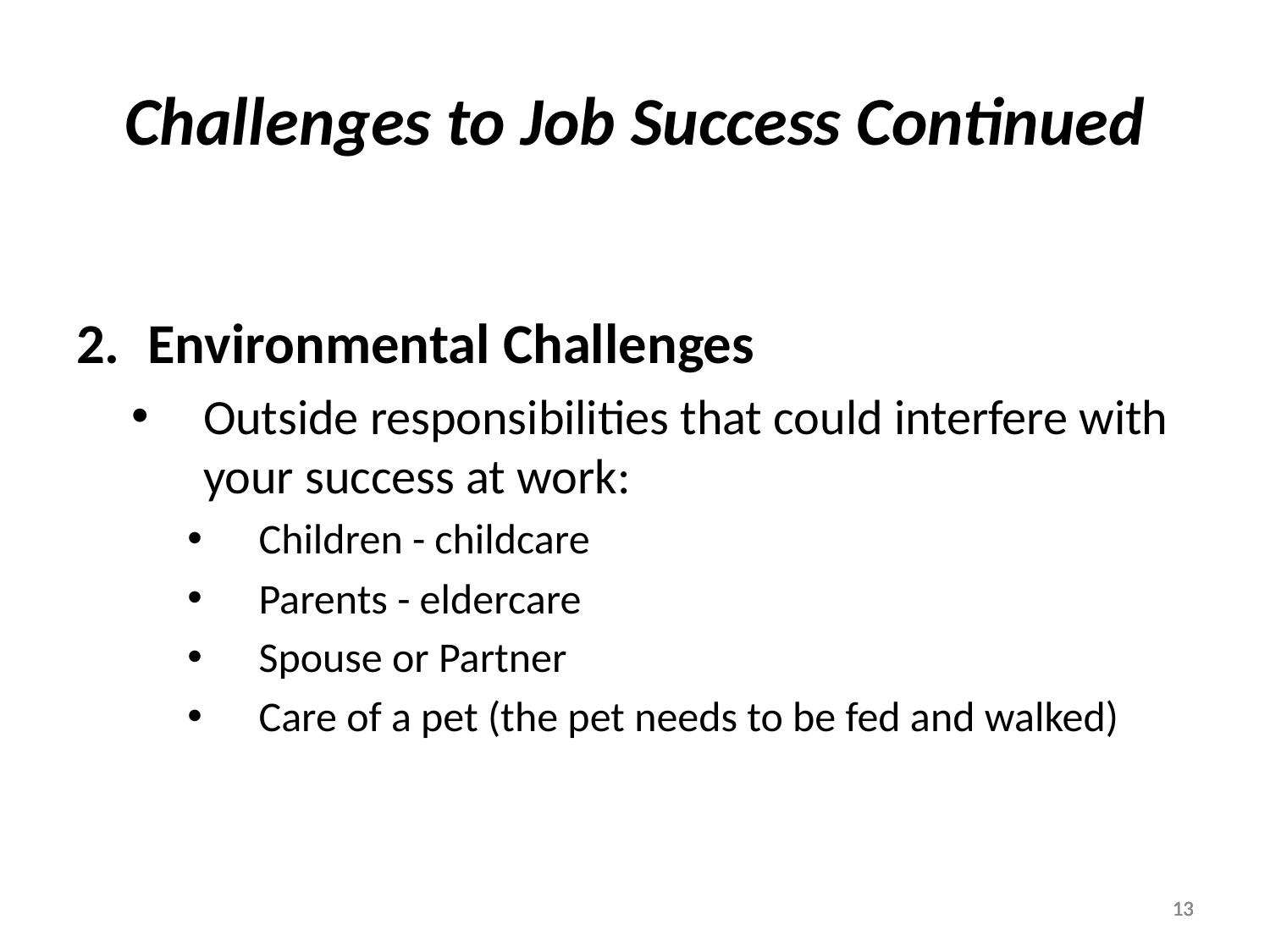

# Challenges to Job Success Continued

Environmental Challenges
Outside responsibilities that could interfere with your success at work:
Children - childcare
Parents - eldercare
Spouse or Partner
Care of a pet (the pet needs to be fed and walked)

13
13
13
13